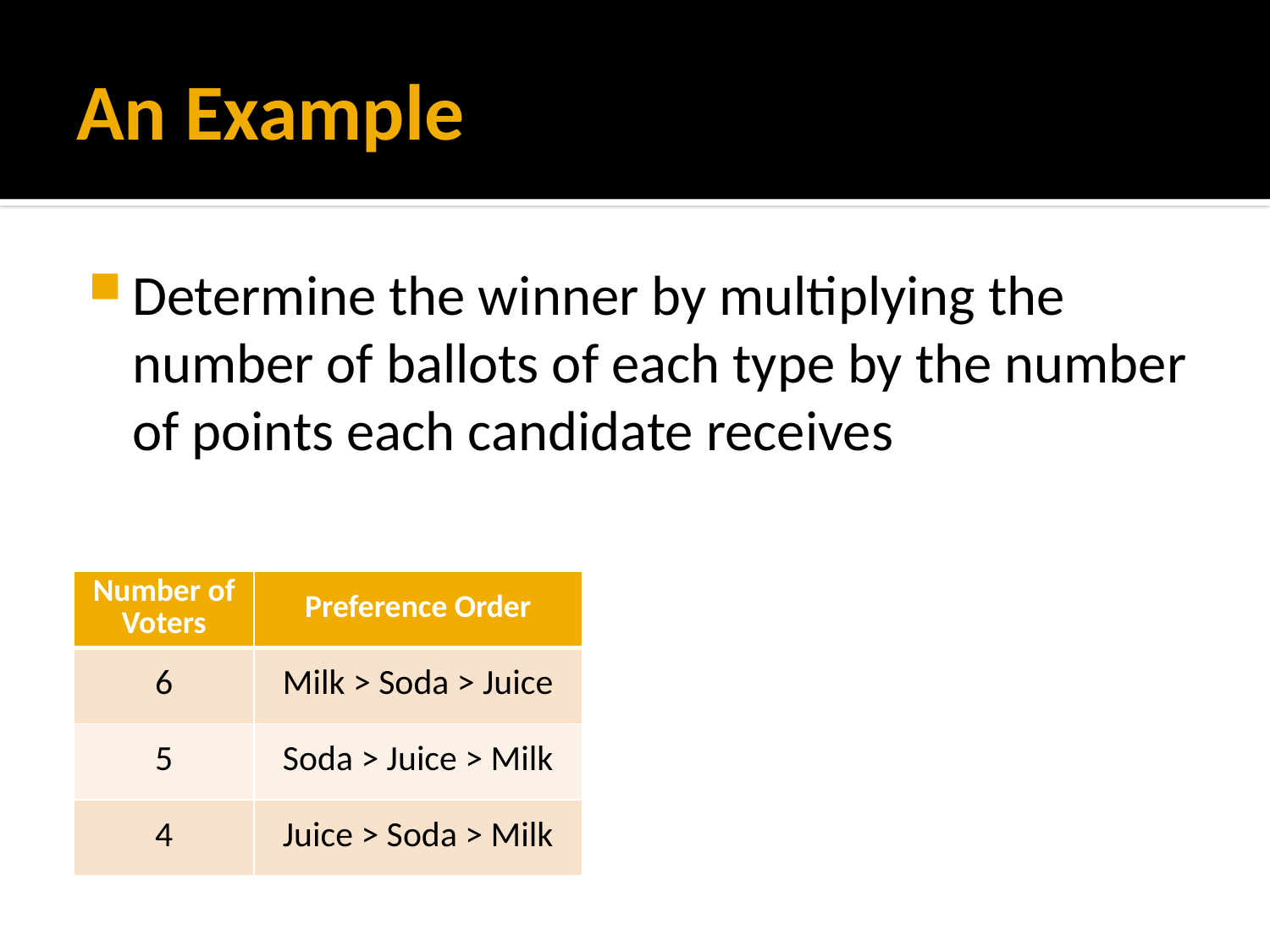

# An Example
Determine the winner by multiplying the number of ballots of each type by the number of points each candidate receives
| Number of Voters | Preference Order |
| --- | --- |
| 6 | Milk > Soda > Juice |
| 5 | Soda > Juice > Milk |
| 4 | Juice > Soda > Milk |